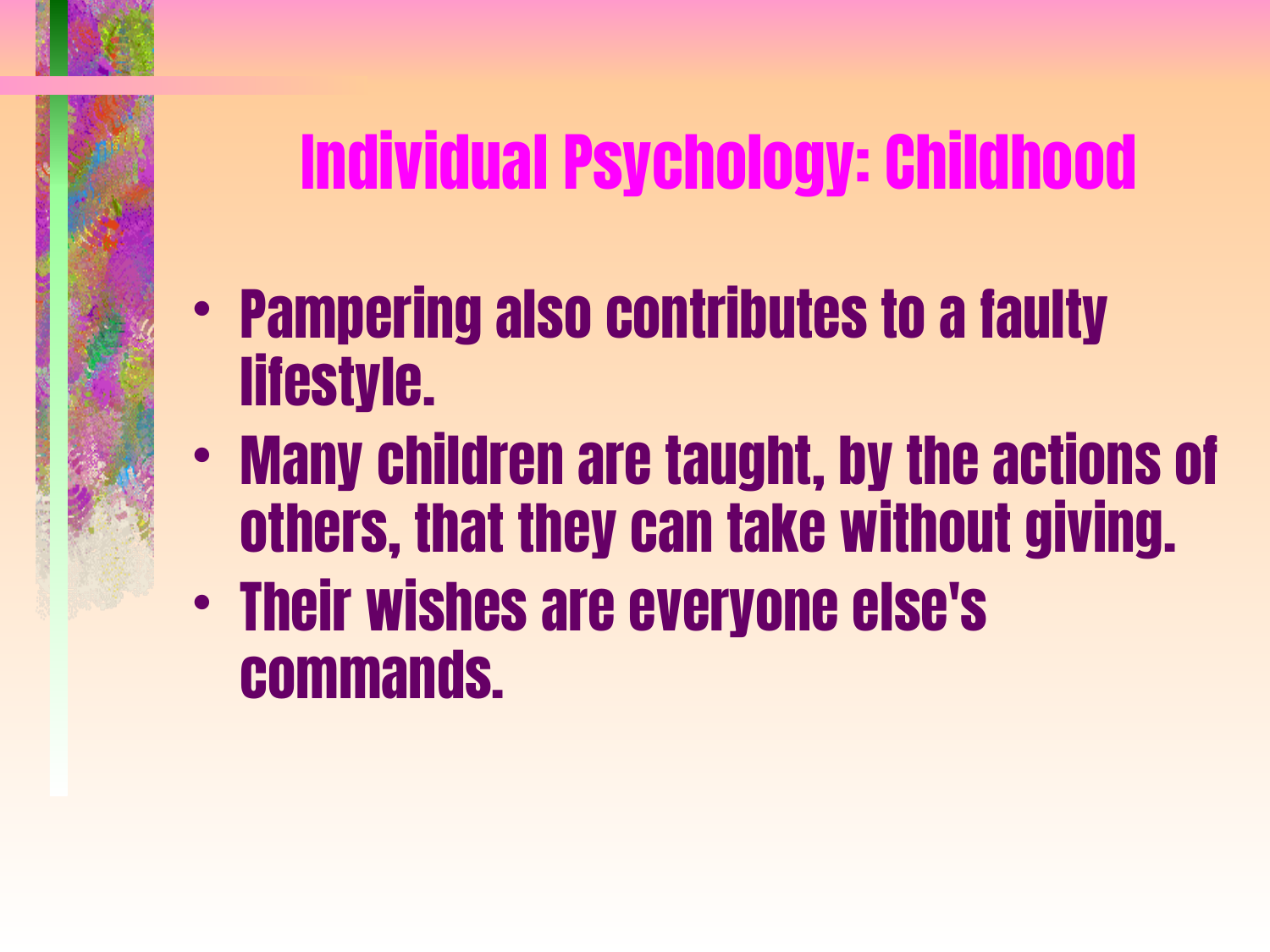

# Individual Psychology: Childhood
Pampering also contributes to a faulty lifestyle.
Many children are taught, by the actions of others, that they can take without giving.
Their wishes are everyone else's commands.